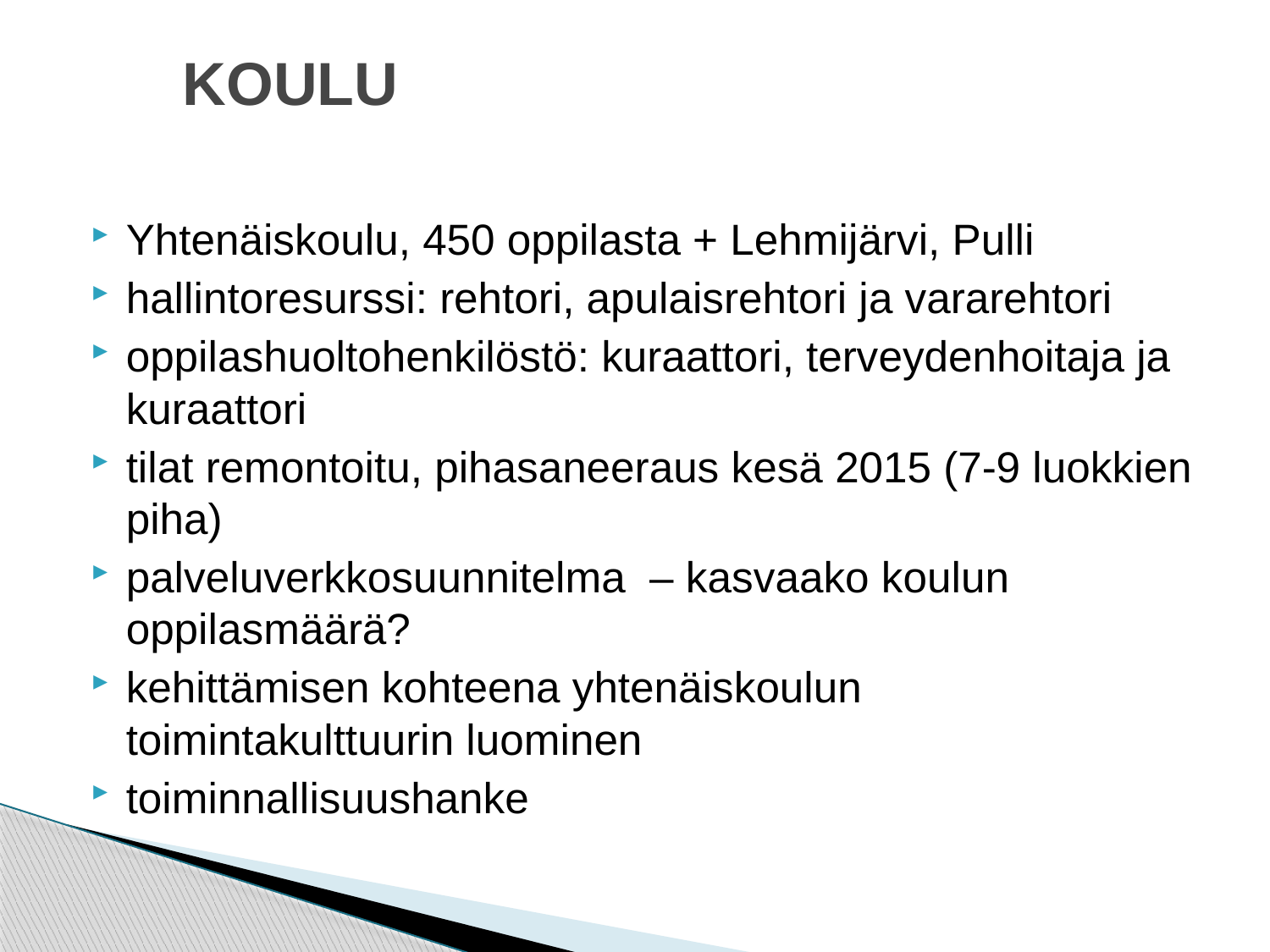

# KOULU
Yhtenäiskoulu, 450 oppilasta + Lehmijärvi, Pulli
hallintoresurssi: rehtori, apulaisrehtori ja vararehtori
oppilashuoltohenkilöstö: kuraattori, terveydenhoitaja ja kuraattori
tilat remontoitu, pihasaneeraus kesä 2015 (7-9 luokkien piha)
palveluverkkosuunnitelma  – kasvaako koulun oppilasmäärä?
kehittämisen kohteena yhtenäiskoulun toimintakulttuurin luominen
toiminnallisuushanke